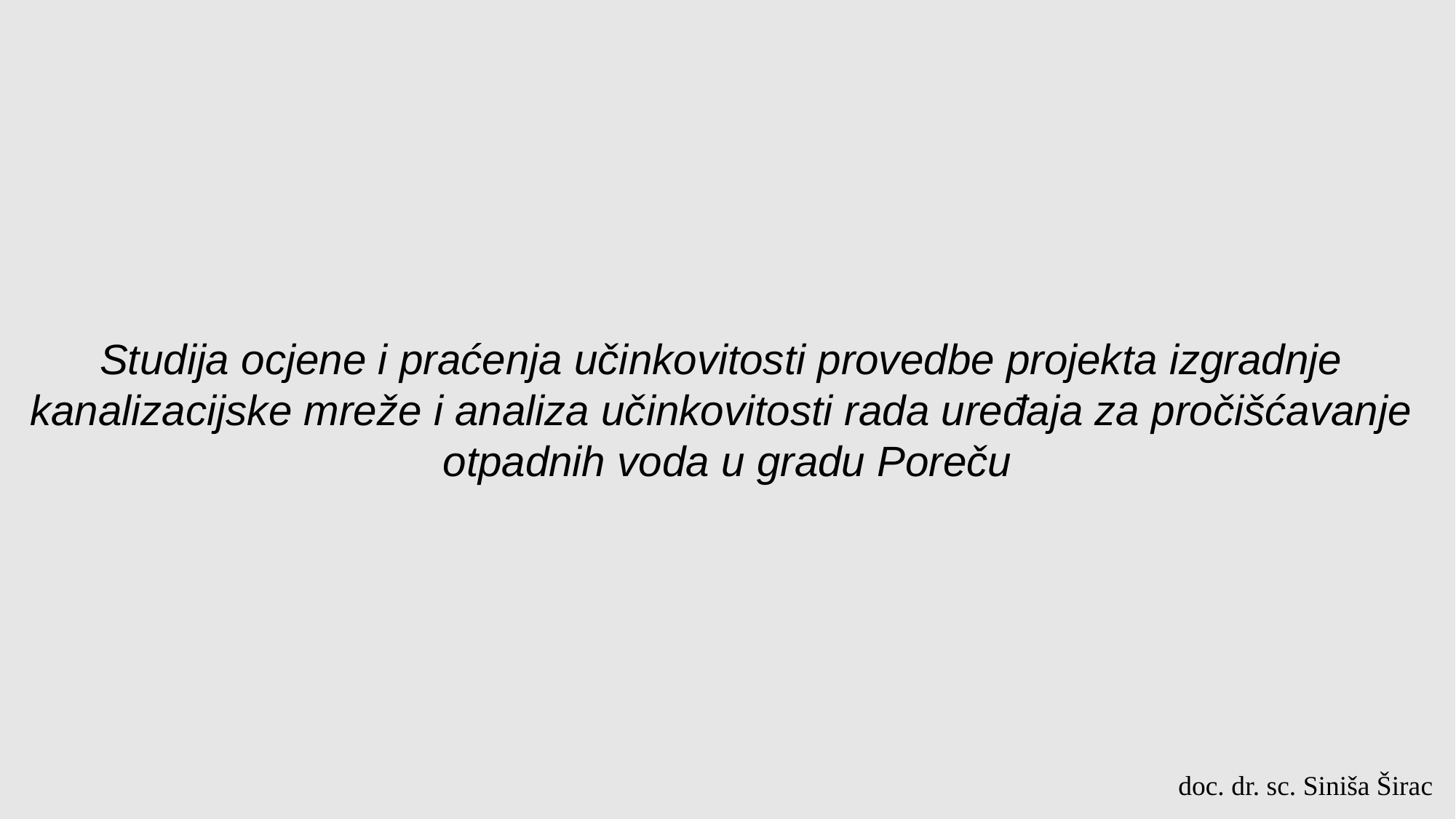

Studija ocjene i praćenja učinkovitosti provedbe projekta izgradnje
kanalizacijske mreže i analiza učinkovitosti rada uređaja za pročišćavanje
otpadnih voda u gradu Poreču
doc. dr. sc. Siniša Širac